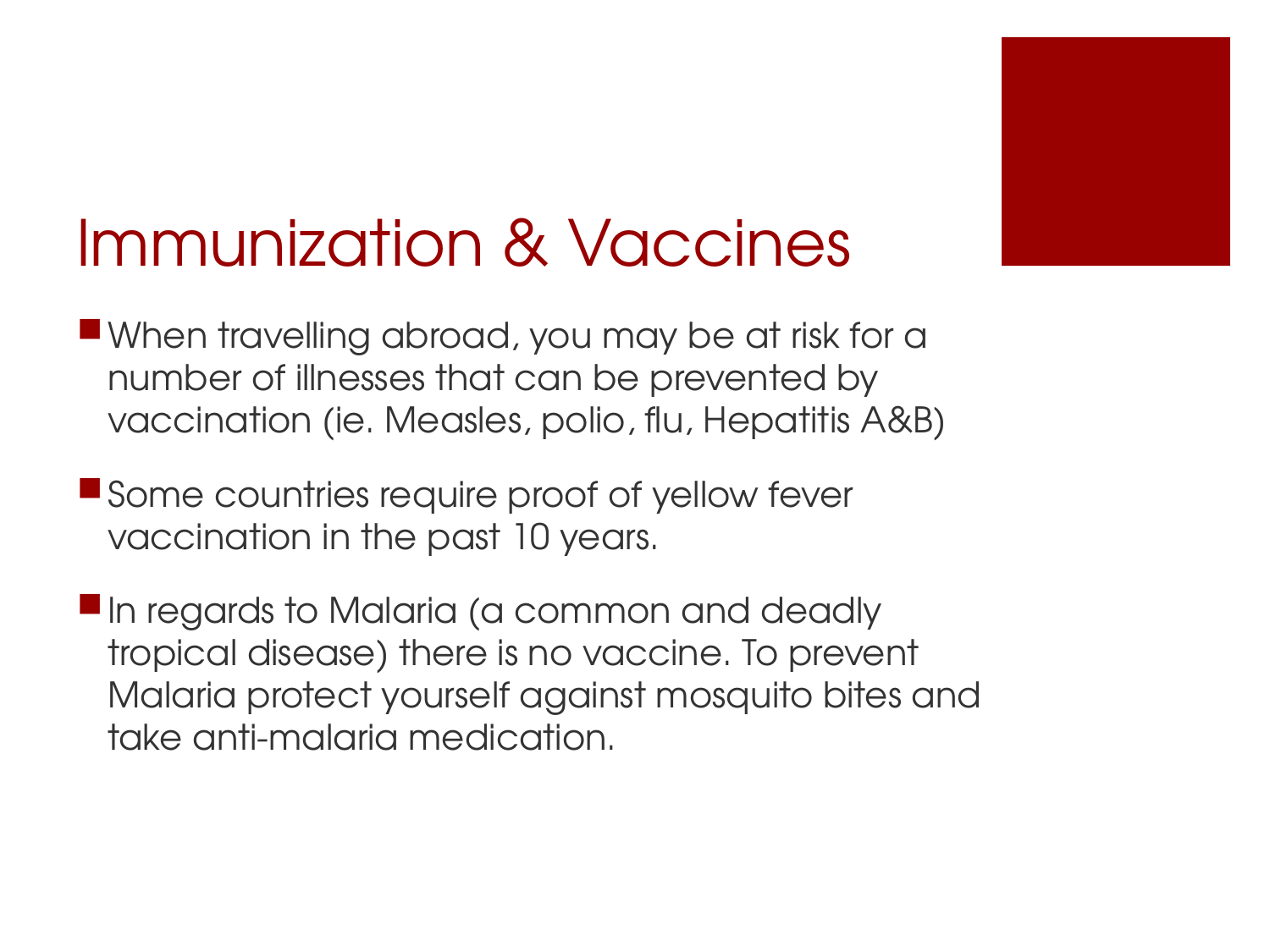

# Immunization & Vaccines
When travelling abroad, you may be at risk for a number of illnesses that can be prevented by vaccination (ie. Measles, polio, flu, Hepatitis A&B)
Some countries require proof of yellow fever vaccination in the past 10 years.
In regards to Malaria (a common and deadly tropical disease) there is no vaccine. To prevent Malaria protect yourself against mosquito bites and take anti-malaria medication.